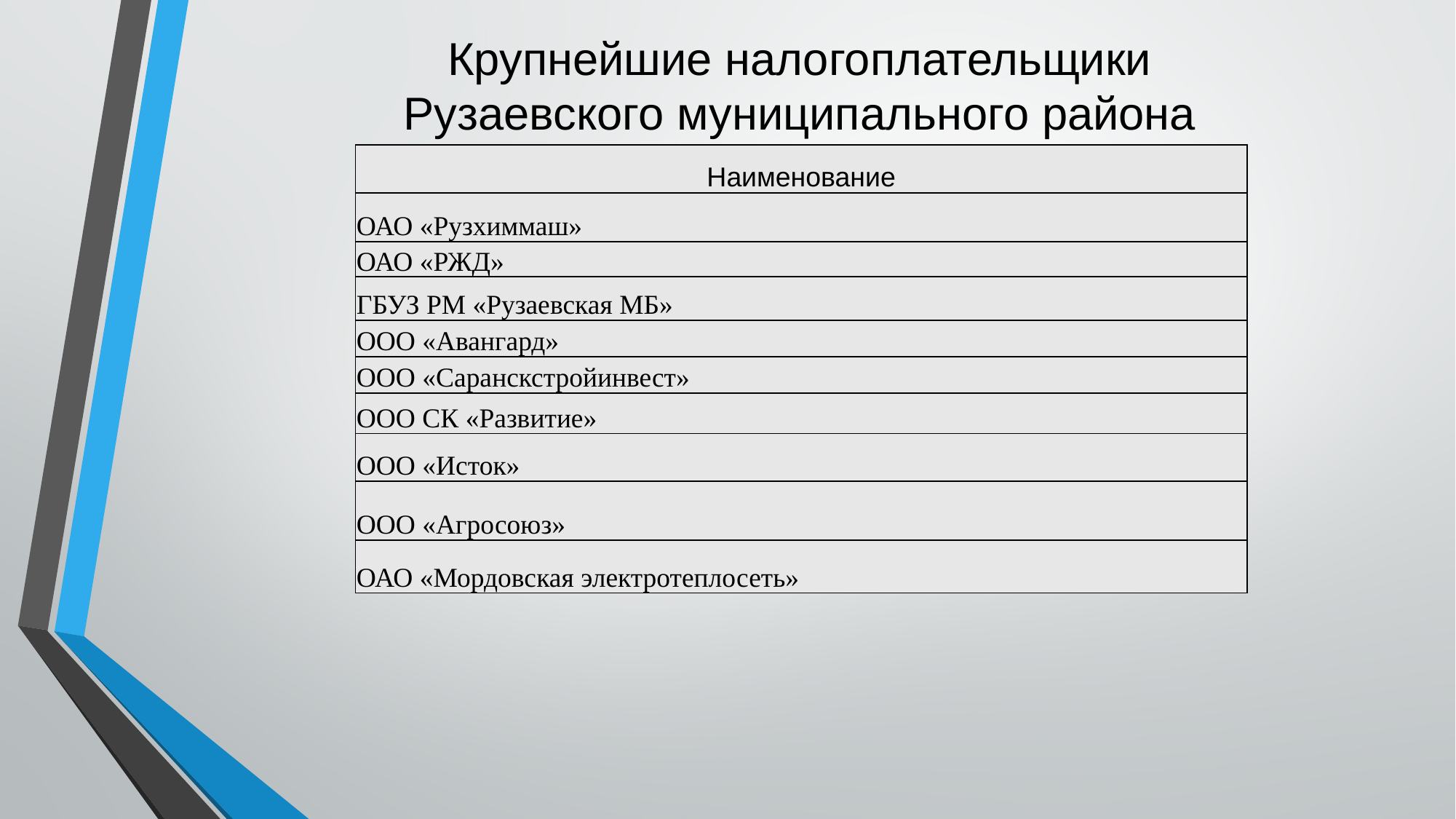

# Крупнейшие налогоплательщики Рузаевского муниципального района
| Наименование |
| --- |
| ОАО «Рузхиммаш» |
| ОАО «РЖД» |
| ГБУЗ РМ «Рузаевская МБ» |
| ООО «Авангард» |
| ООО «Саранскстройинвест» |
| ООО СК «Развитие» |
| ООО «Исток» |
| ООО «Агросоюз» |
| ОАО «Мордовская электротеплосеть» |